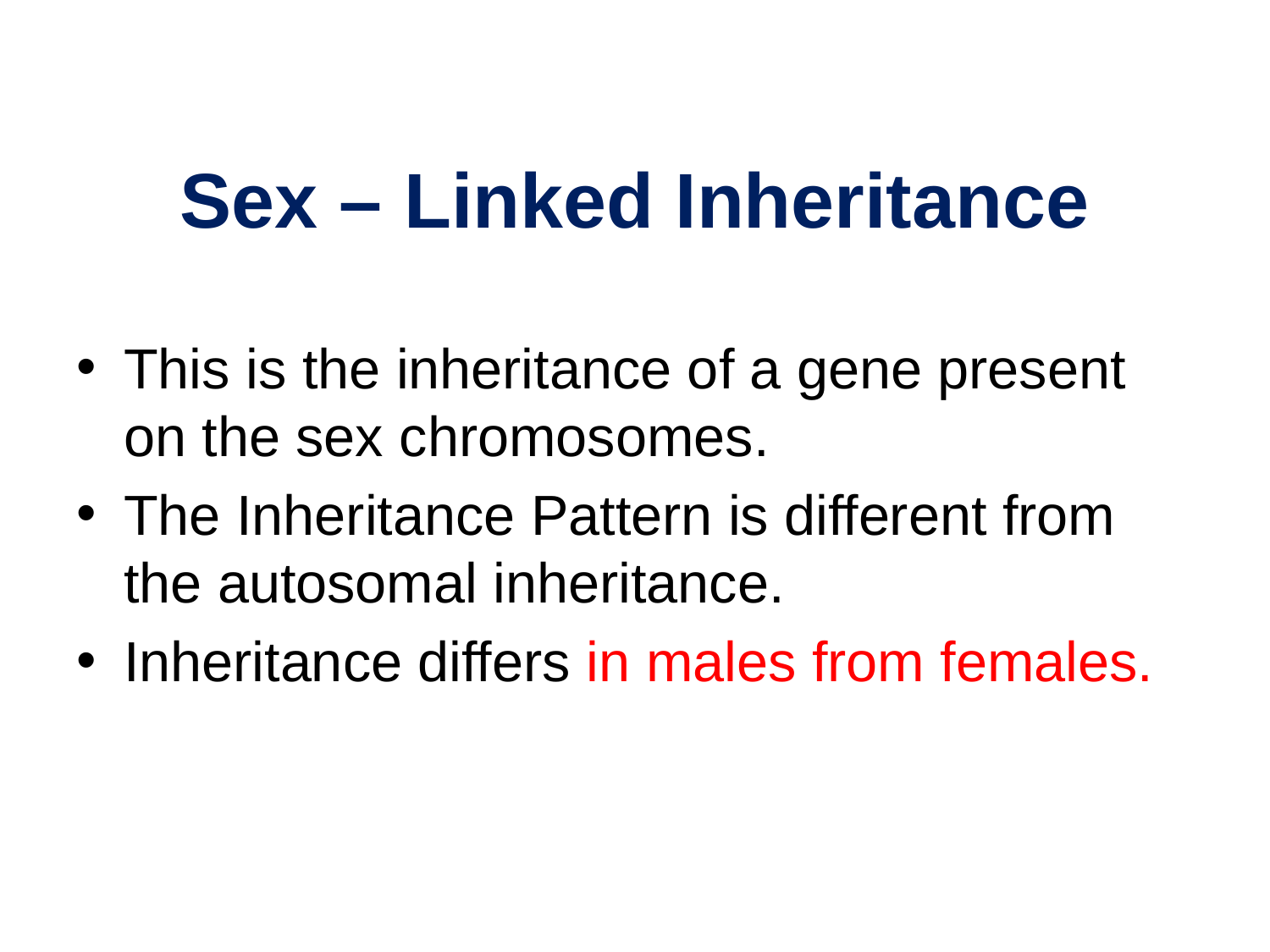

# Sex – Linked Inheritance
This is the inheritance of a gene present on the sex chromosomes.
The Inheritance Pattern is different from the autosomal inheritance.
Inheritance differs in males from females.